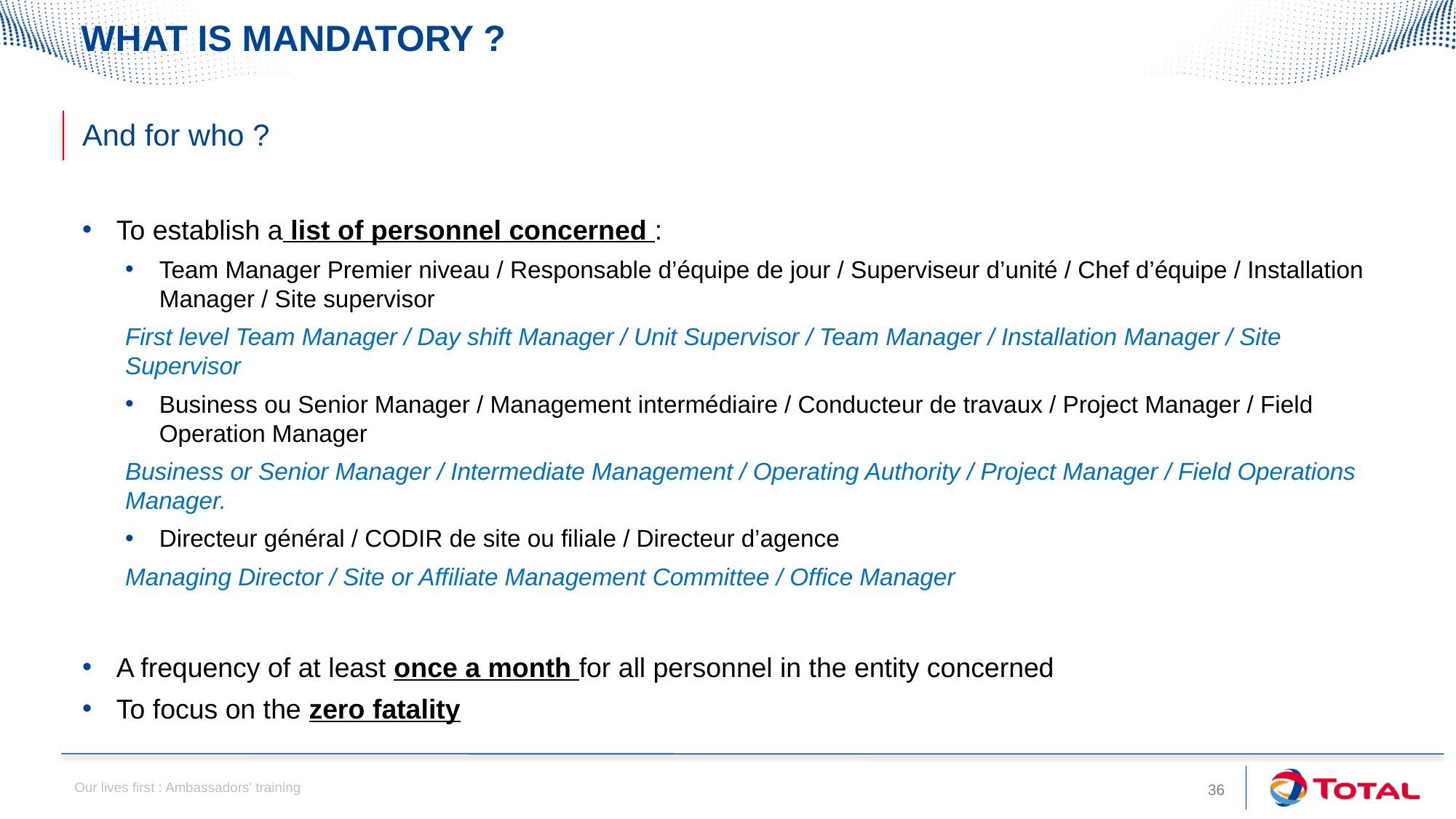

# What is mandatory ?
And for who ?

To establish a list of personnel concerned :
Team Manager Premier niveau / Responsable d’équipe de jour / Superviseur d’unité / Chef d’équipe / Installation Manager / Site supervisor
First level Team Manager / Day shift Manager / Unit Supervisor / Team Manager / Installation Manager / Site Supervisor
Business ou Senior Manager / Management intermédiaire / Conducteur de travaux / Project Manager / Field Operation Manager
Business or Senior Manager / Intermediate Management / Operating Authority / Project Manager / Field Operations Manager.
Directeur général / CODIR de site ou filiale / Directeur d’agence
Managing Director / Site or Affiliate Management Committee / Office Manager

A frequency of at least once a month for all personnel in the entity concerned
To focus on the zero fatality

Our lives first : Ambassadors' training